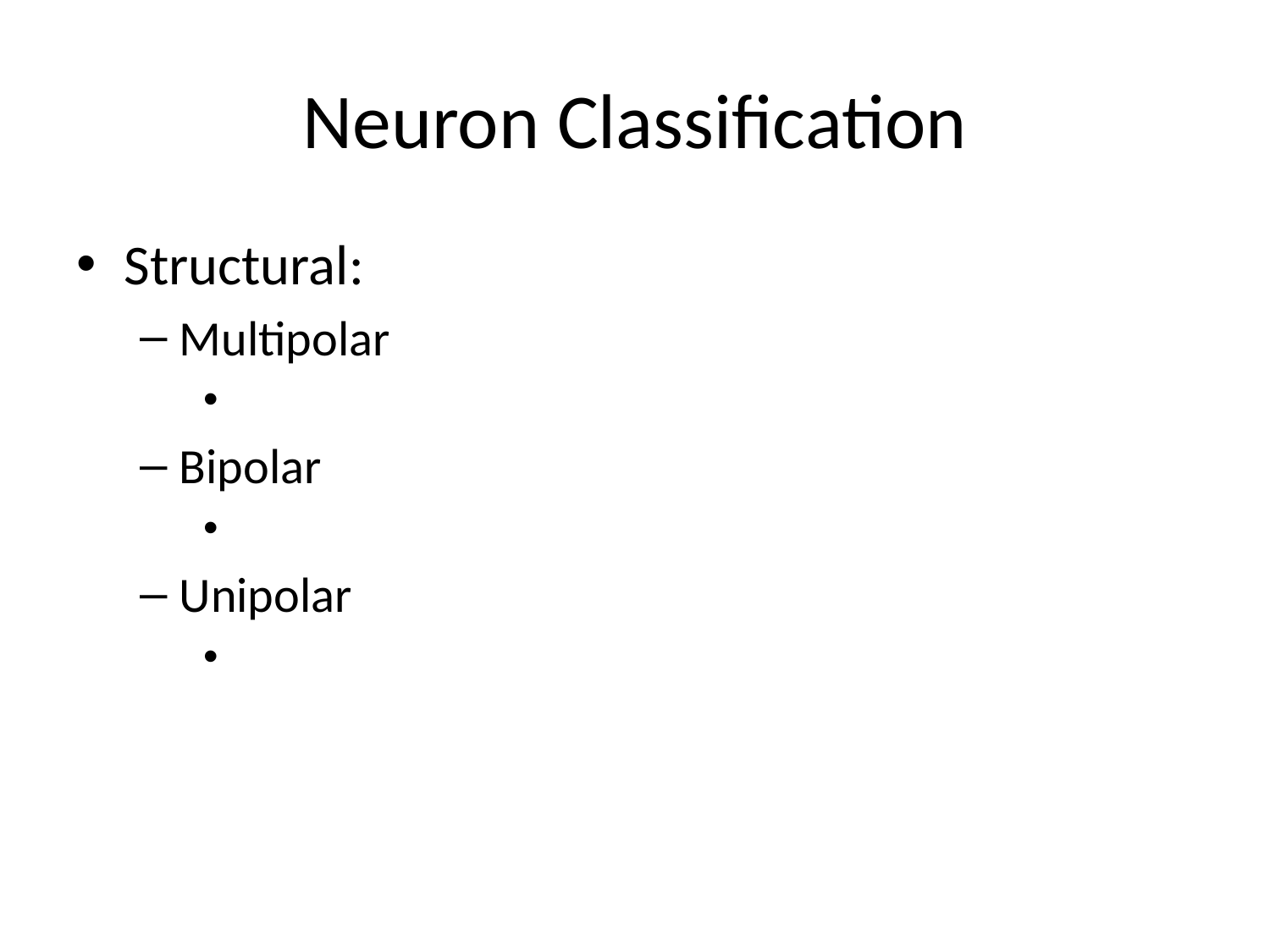

# Neuron Classification
Structural:
Multipolar

Bipolar

Unipolar